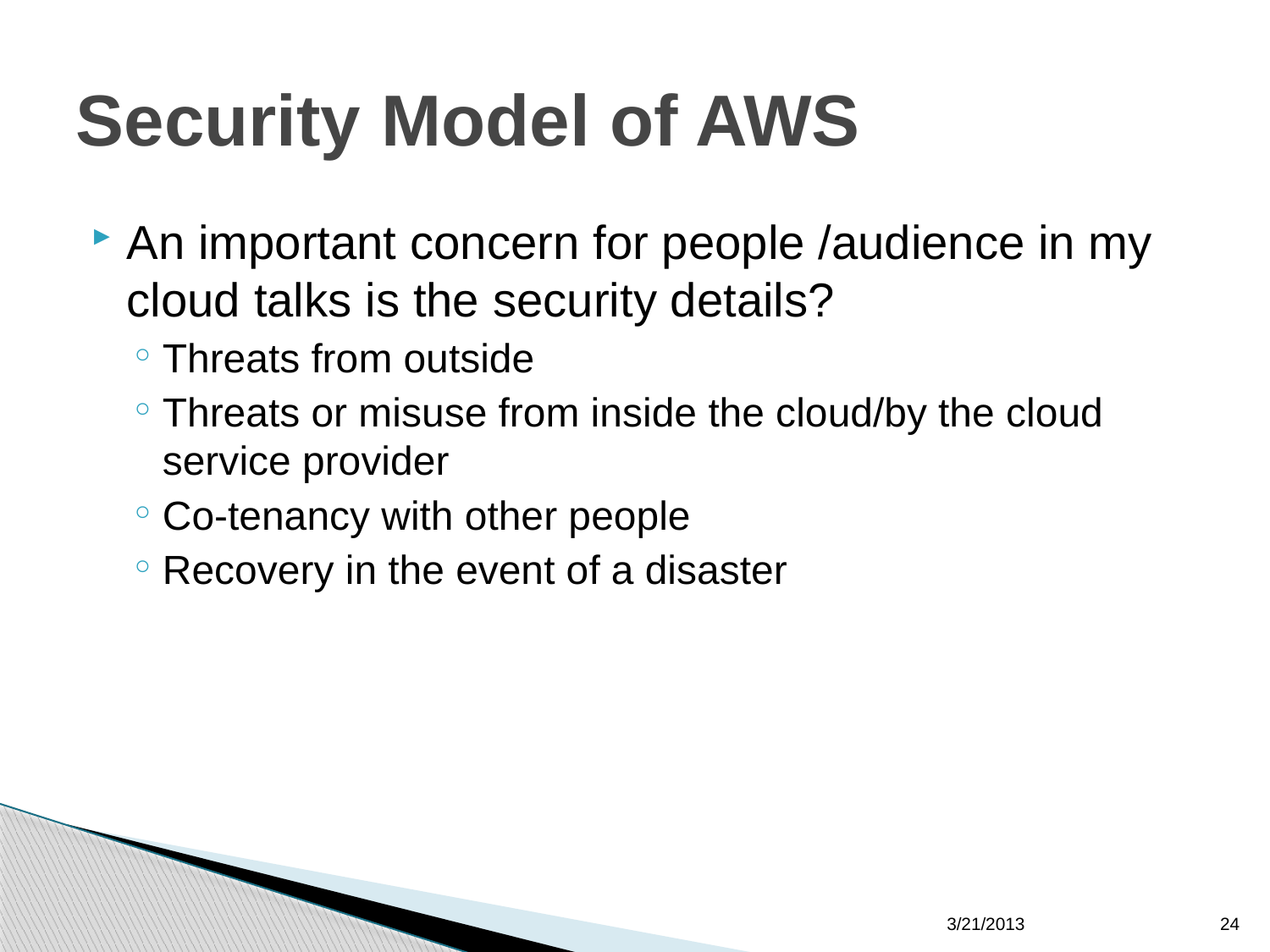

# Security Model of AWS
An important concern for people /audience in my cloud talks is the security details?
Threats from outside
Threats or misuse from inside the cloud/by the cloud service provider
Co-tenancy with other people
Recovery in the event of a disaster

3/21/2013
24